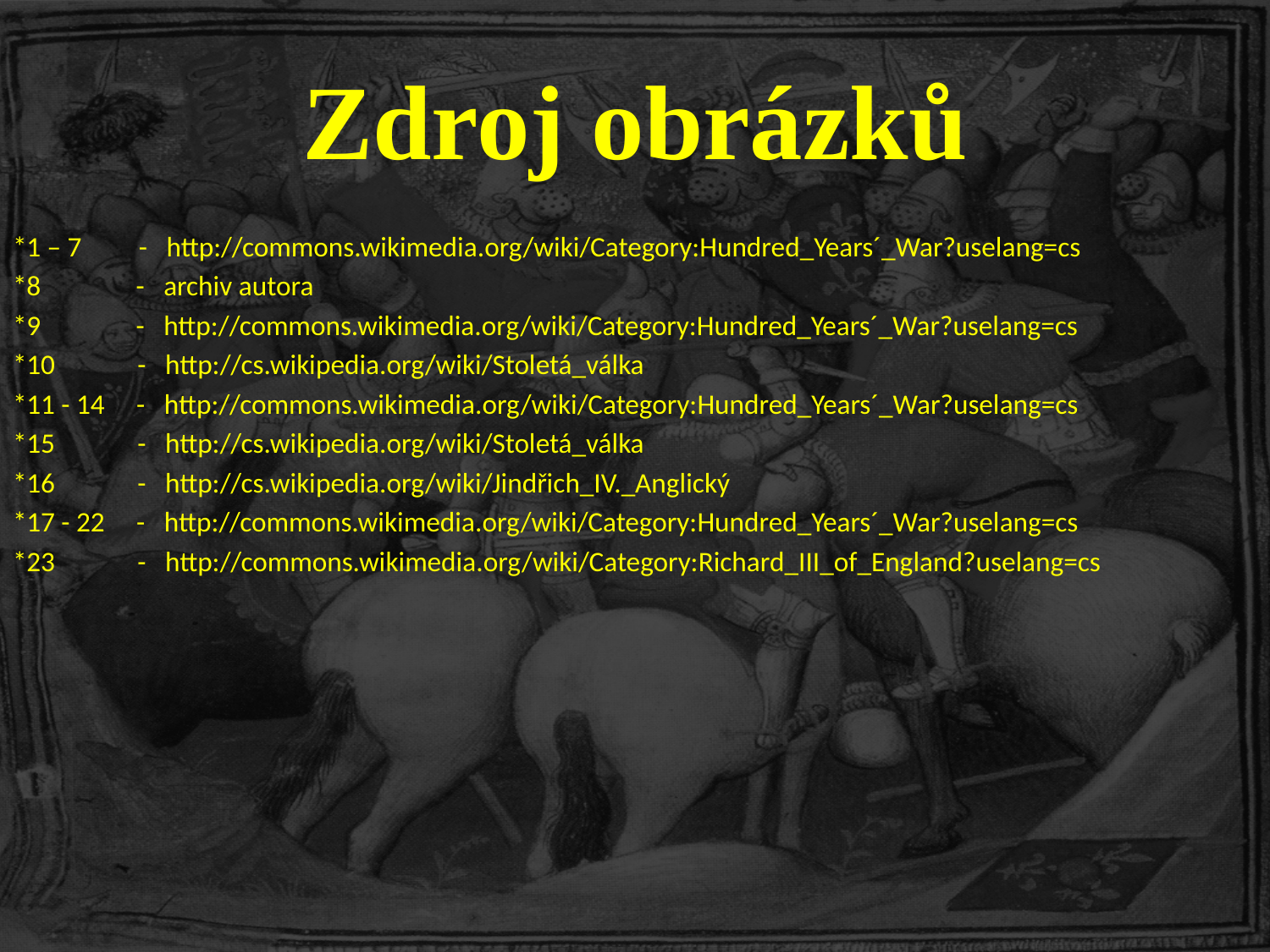

# Zdroj obrázků
*1 – 7         -   http://commons.wikimedia.org/wiki/Category:Hundred_Years´_War?uselang=cs
*8               -   archiv autora
*9               -   http://commons.wikimedia.org/wiki/Category:Hundred_Years´_War?uselang=cs
*10             -   http://cs.wikipedia.org/wiki/Stoletá_válka
*11 - 14     -   http://commons.wikimedia.org/wiki/Category:Hundred_Years´_War?uselang=cs
*15             -   http://cs.wikipedia.org/wiki/Stoletá_válka
*16             -   http://cs.wikipedia.org/wiki/Jindřich_IV._Anglický
*17 - 22     -   http://commons.wikimedia.org/wiki/Category:Hundred_Years´_War?uselang=cs
*23             -   http://commons.wikimedia.org/wiki/Category:Richard_III_of_England?uselang=cs